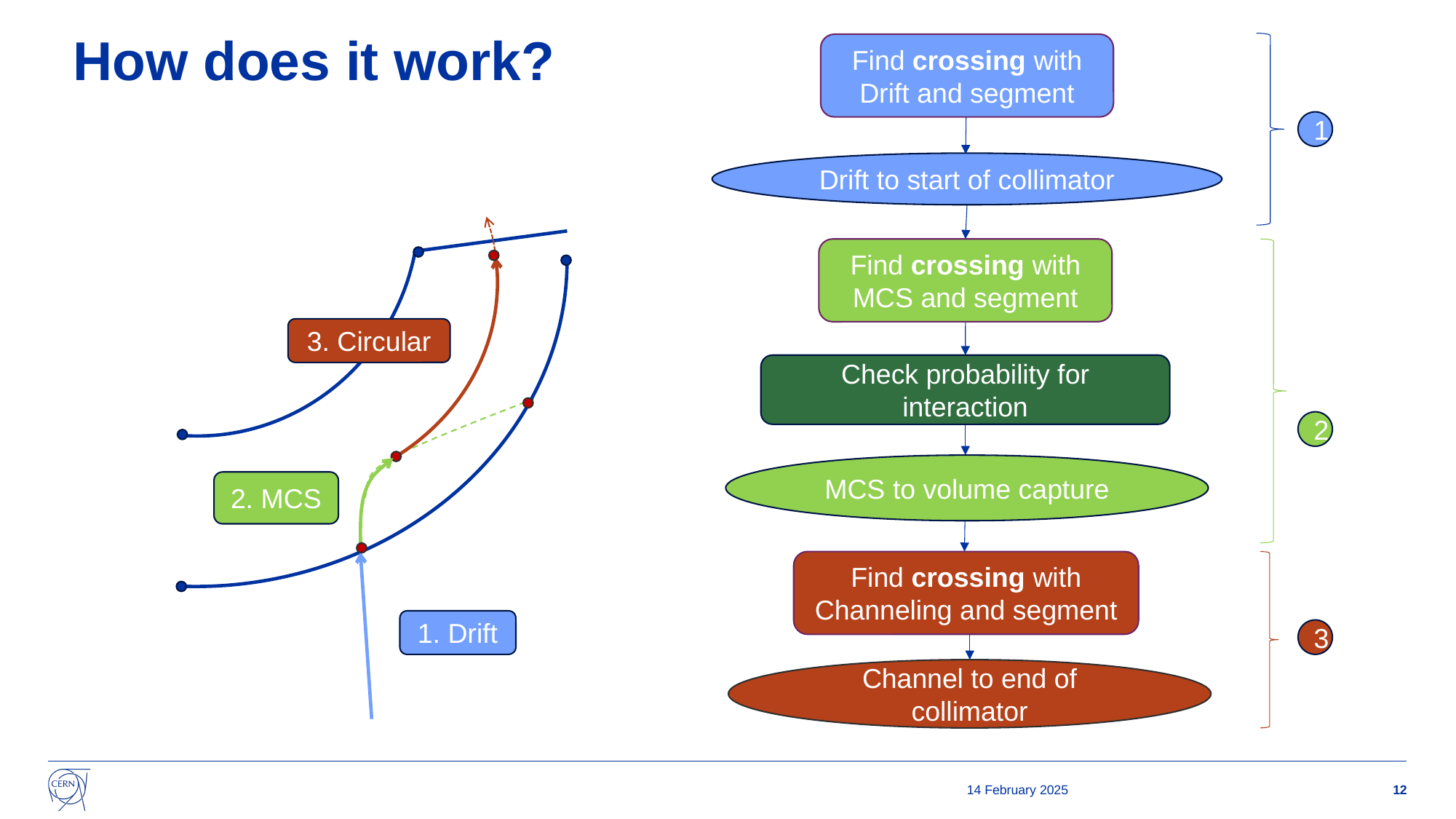

How does it work?

Find crossing with Drift and segment

1
Drift to start of collimator
Find crossing with MCS and segment

3. Circular
Check probability for interaction

2

MCS to volume capture

2. MCS

Find crossing with Channeling and segment

1. Drift
3
Channel to end of collimator
14 February 2025
12